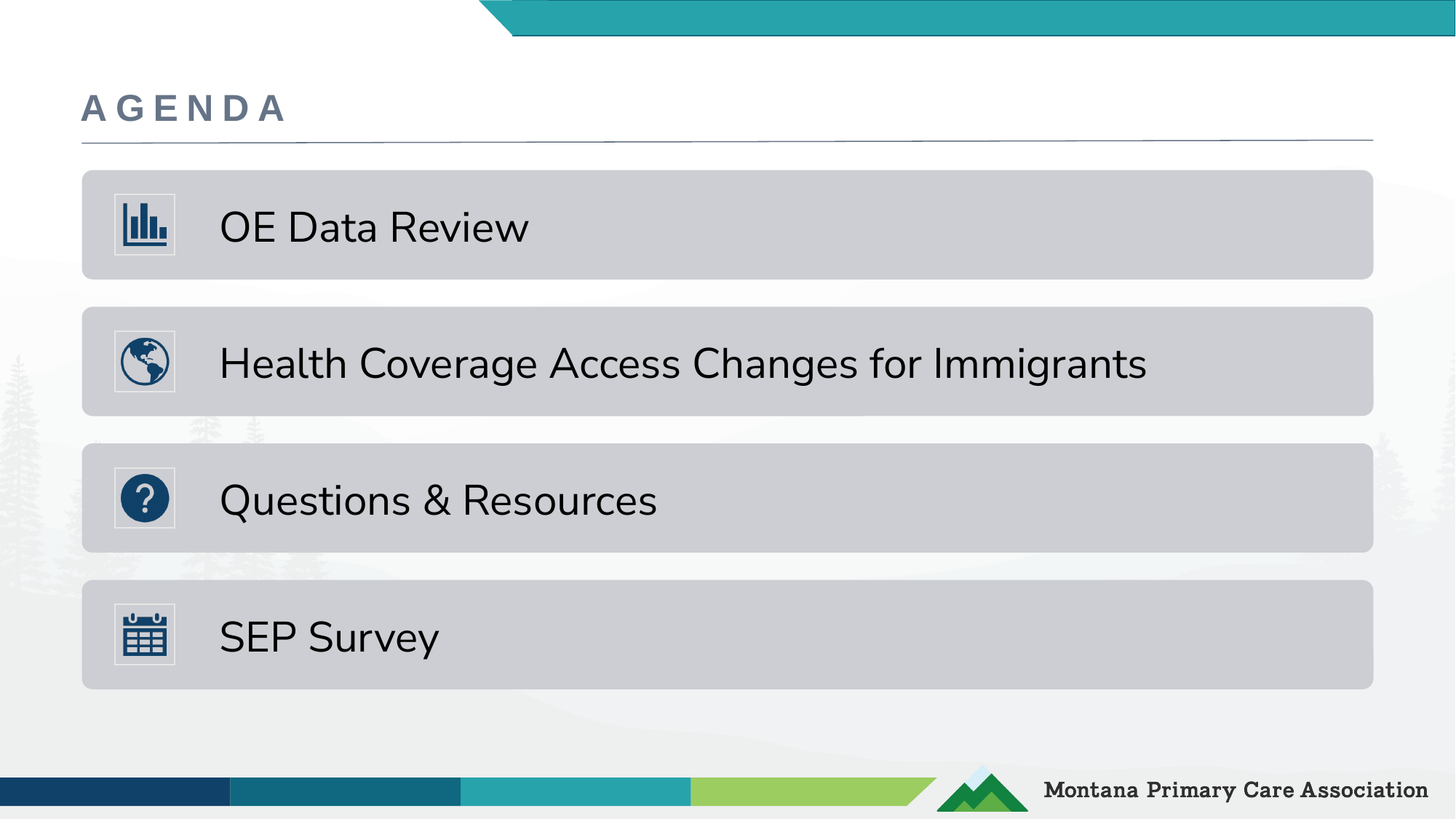

AGENDA

OE Data Review
Health Coverage Access Changes for Immigrants
Questions & Resources
SEP Survey